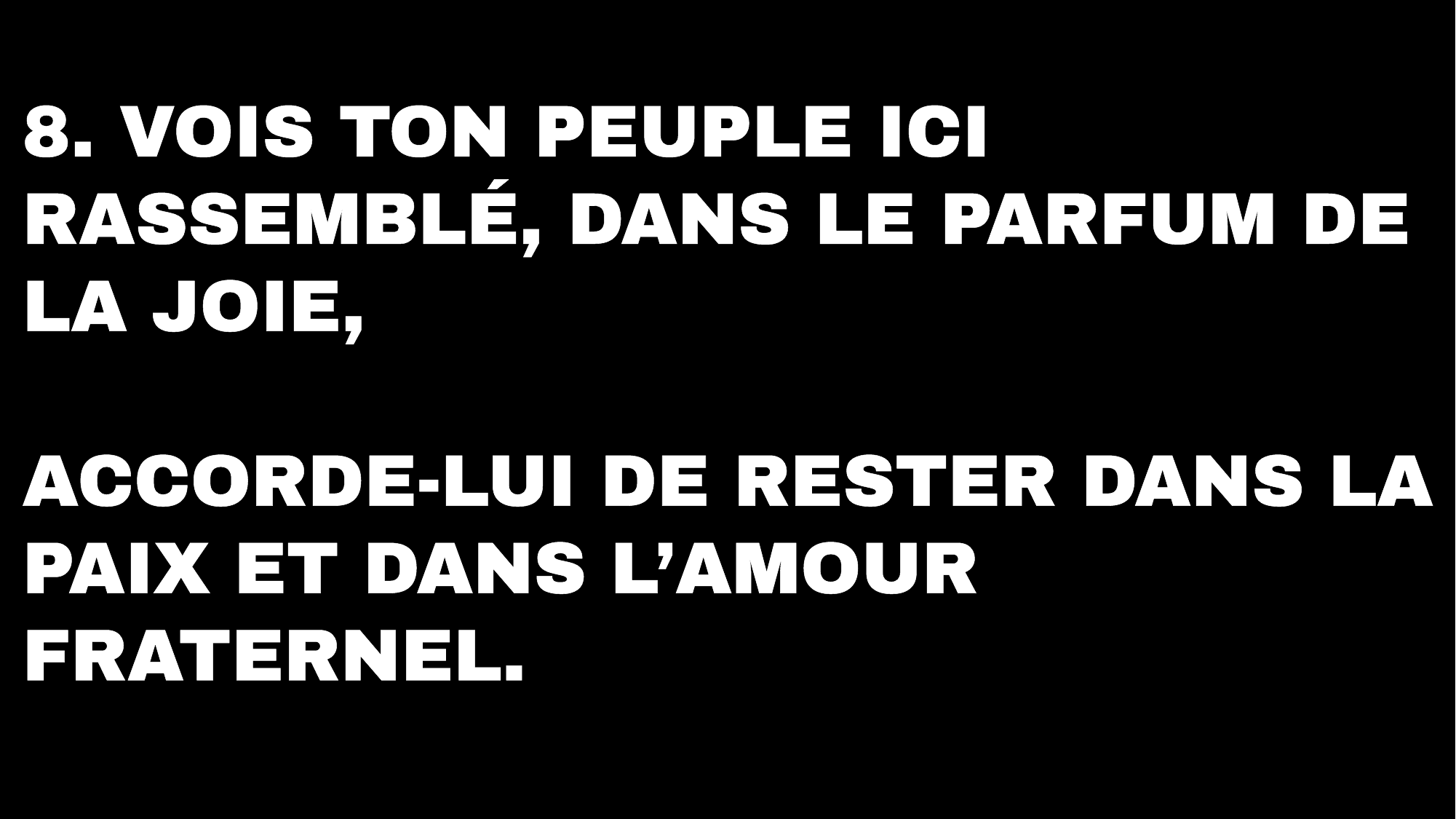

8. Vois ton peuple ici rassemblé, dans le parfum de la joie,

Accorde-lui de rester dans la paix et dans l’amour fraternel.